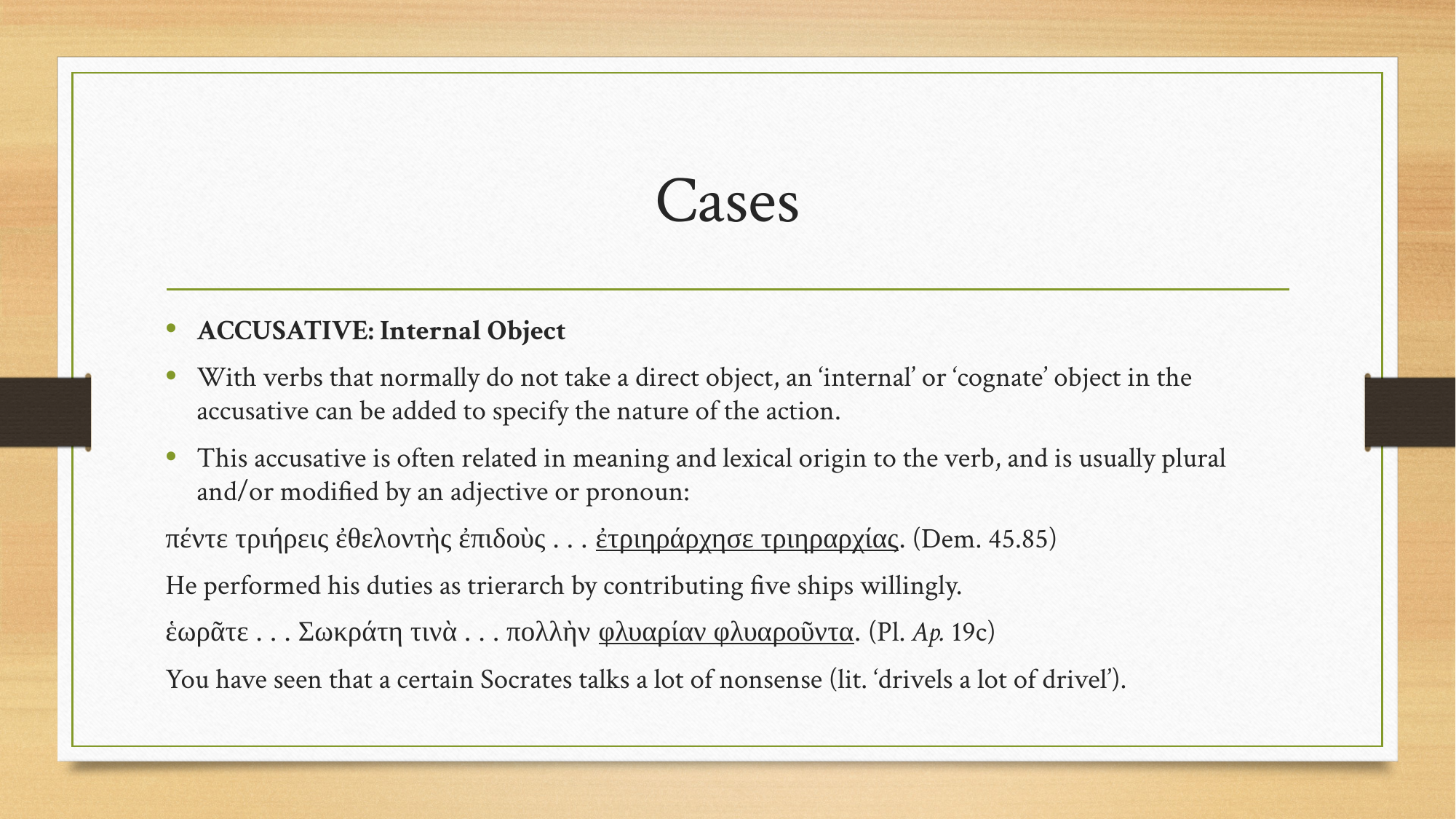

# Cases
ACCUSATIVE: Internal Object
With verbs that normally do not take a direct object, an ‘internal’ or ‘cognate’ object in the accusative can be added to specify the nature of the action.
This accusative is often related in meaning and lexical origin to the verb, and is usually plural and/or modified by an adjective or pronoun:
πέντε τριήρεις ἐθελοντὴς ἐπιδοὺς . . . ἐτριηράρχησε τριηραρχίας. (Dem. 45.85)
He performed his duties as trierarch by contributing five ships willingly.
ἑωρᾶτε . . . Σωκράτη τινὰ . . . πολλὴν φλυαρίαν φλυαροῦντα. (Pl. Ap. 19c)
You have seen that a certain Socrates talks a lot of nonsense (lit. ‘drivels a lot of drivel’).